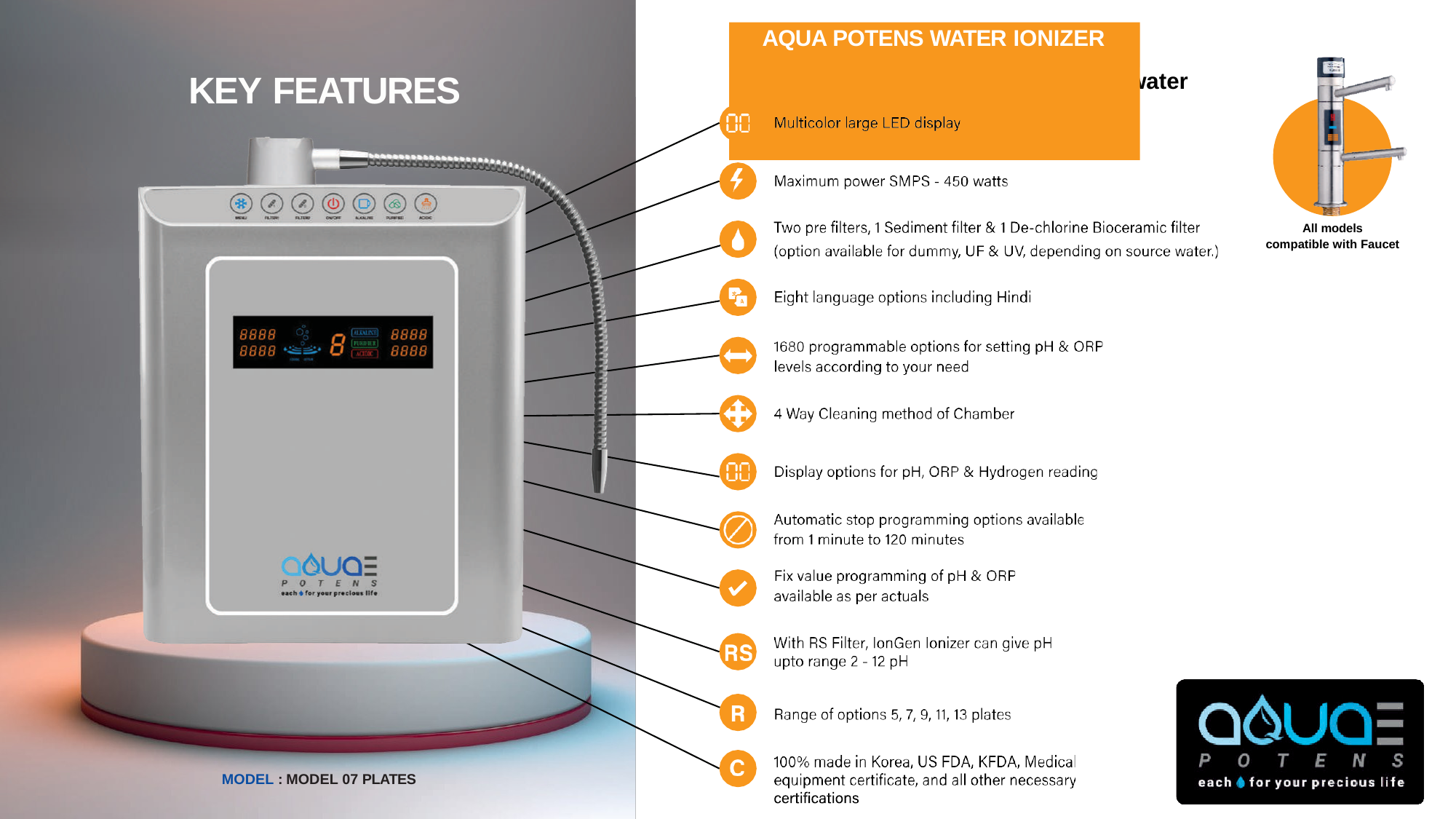

# AQUA POTENS WATER IONIZER

KEY FEATURES
Hydrogen rich, Alkaline, Antioxidant water

All models  compatible with Faucet

MODEL : MODEL 07 PLATES